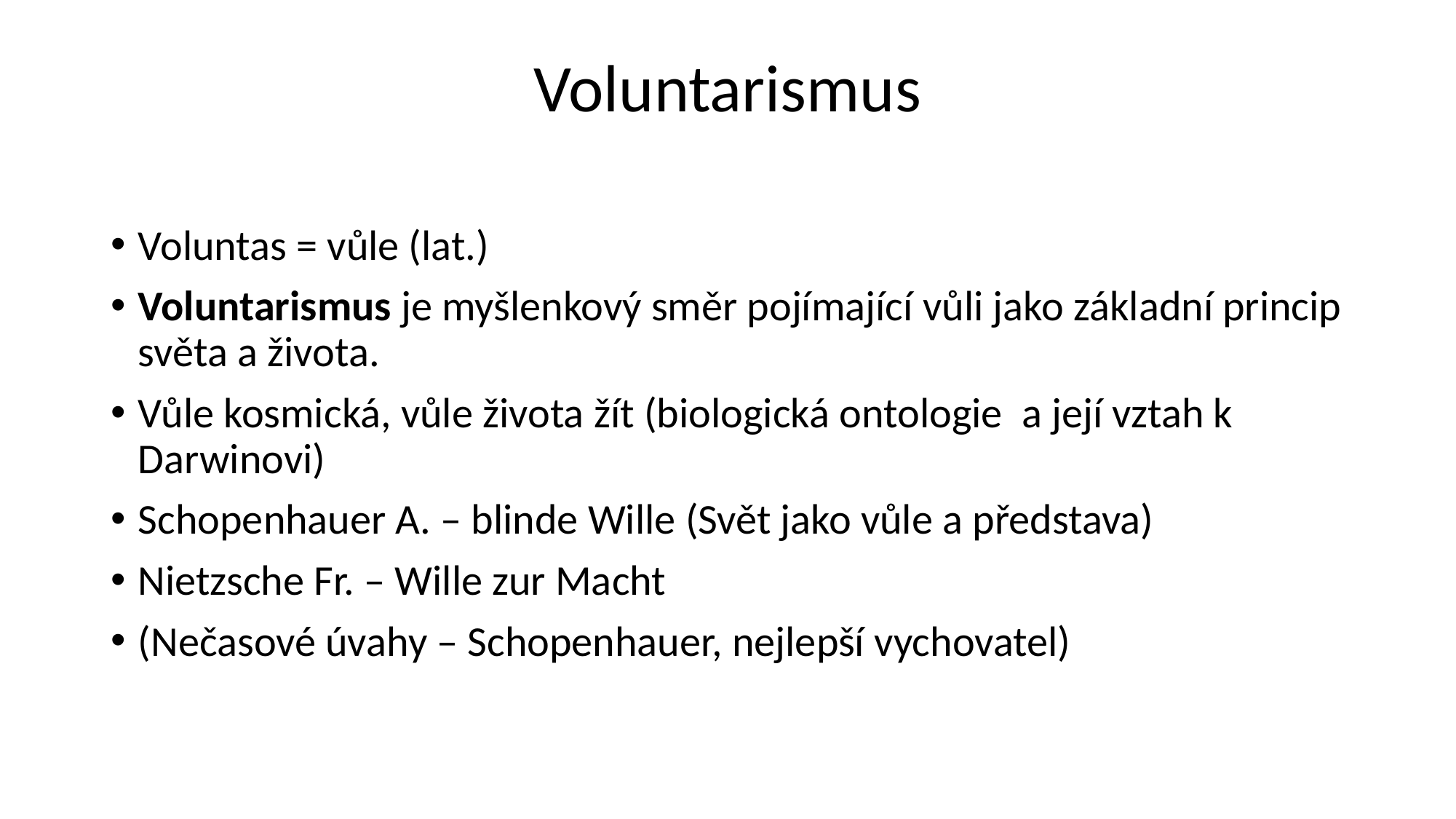

# Voluntarismus
Voluntas = vůle (lat.)
Voluntarismus je myšlenkový směr pojímající vůli jako základní princip světa a života.
Vůle kosmická, vůle života žít (biologická ontologie  a její vztah k Darwinovi)
Schopenhauer A. – blinde Wille (Svět jako vůle a představa)
Nietzsche Fr. – Wille zur Macht
(Nečasové úvahy – Schopenhauer, nejlepší vychovatel)